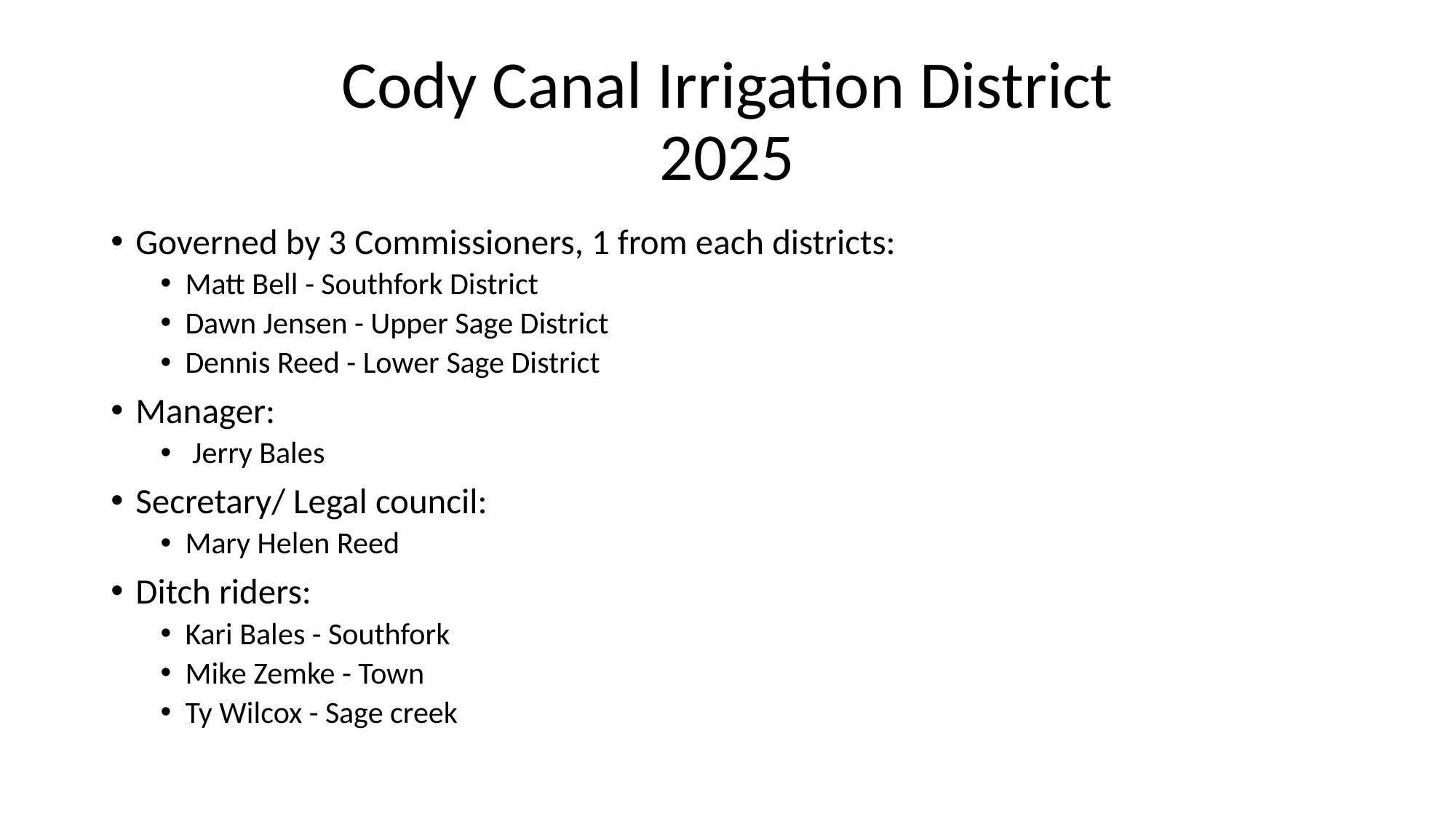

# Cody Canal Irrigation District 2025
Governed by 3 Commissioners, 1 from each districts:
Matt Bell - Southfork District
Dawn Jensen - Upper Sage District
Dennis Reed - Lower Sage District
Manager:
 Jerry Bales
Secretary/ Legal council:
Mary Helen Reed
Ditch riders:
Kari Bales - Southfork
Mike Zemke - Town
Ty Wilcox - Sage creek